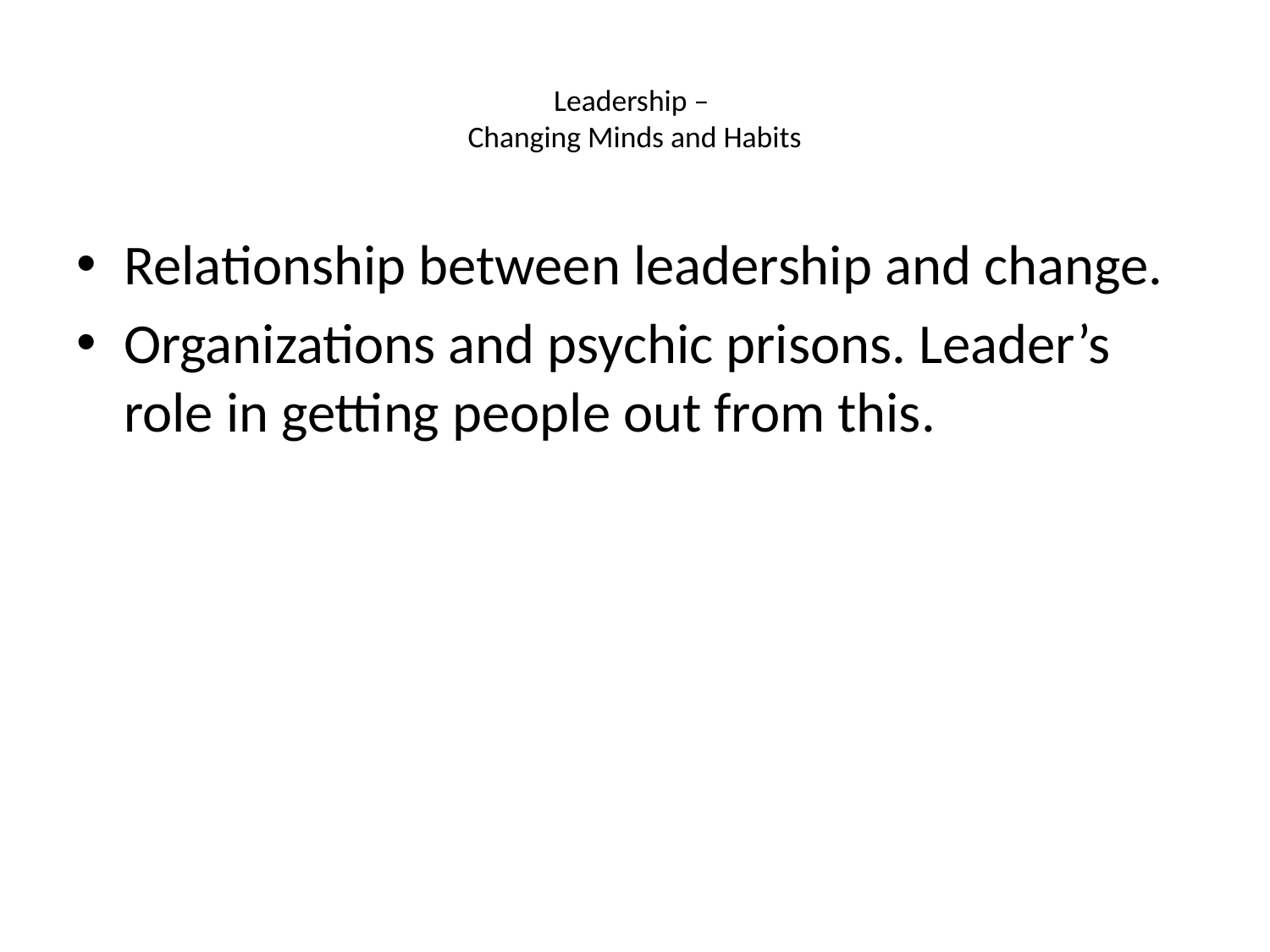

# Leadership – Changing Minds and Habits
Relationship between leadership and change.
Organizations and psychic prisons. Leader’s role in getting people out from this.